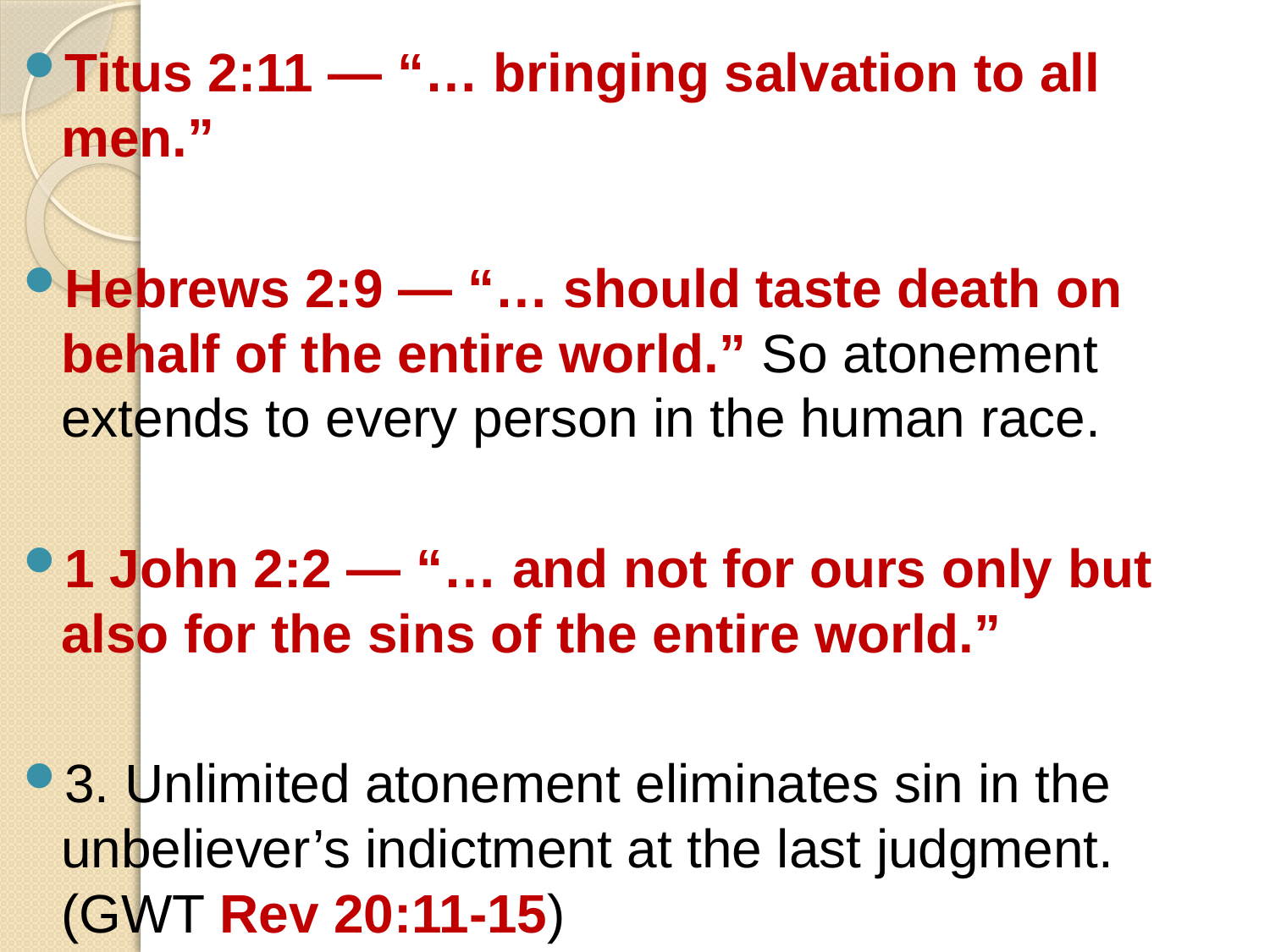

Titus 2:11 — “… bringing salvation to all men.”

Hebrews 2:9 — “… should taste death on behalf of the entire world.” So atonement extends to every person in the human race.

1 John 2:2 — “… and not for ours only but also for the sins of the entire world.”

3. Unlimited atonement eliminates sin in the unbeliever’s indictment at the last judgment. (GWT Rev 20:11-15)